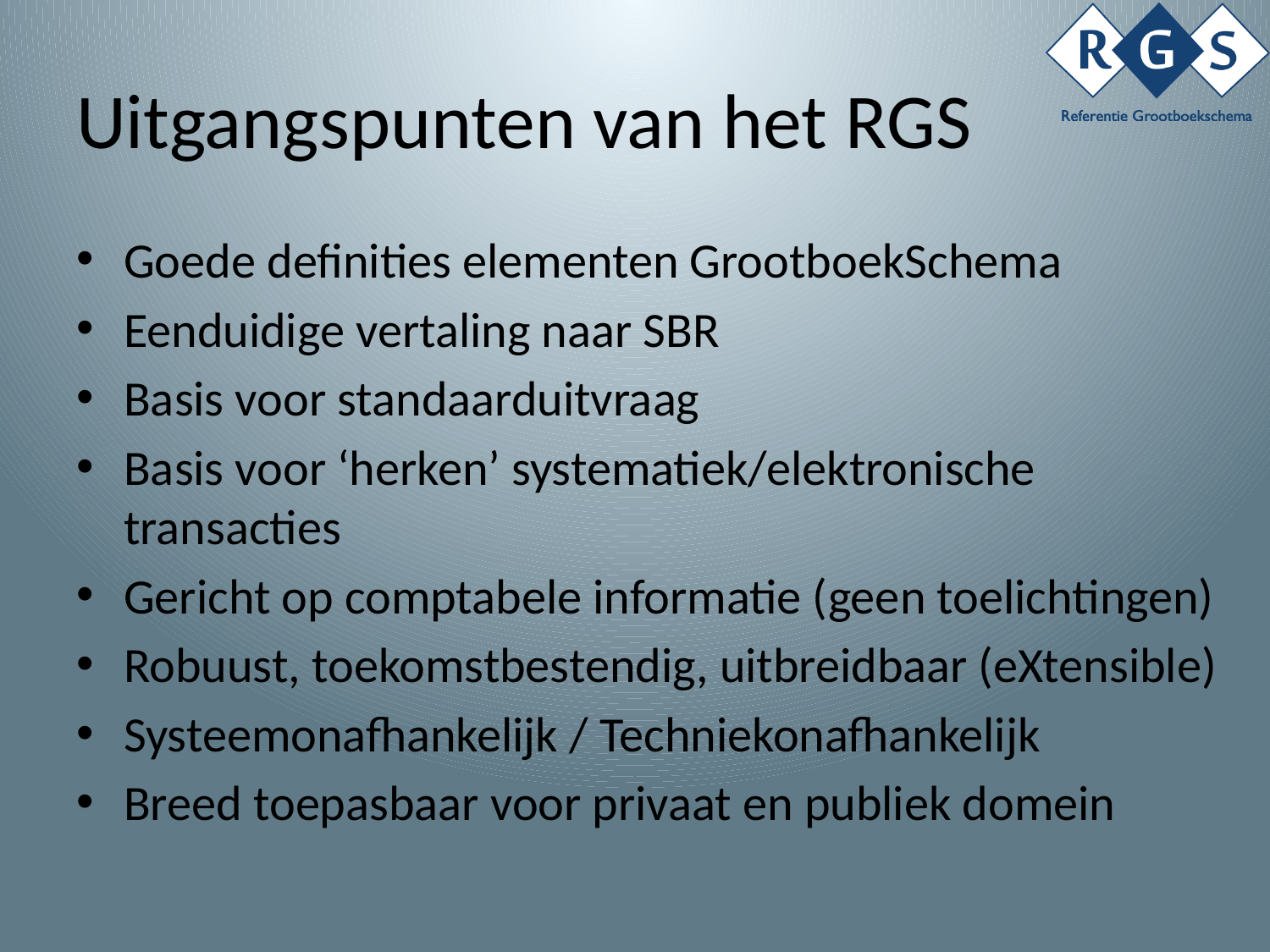

# Uitgangspunten van het RGS
Goede definities elementen GrootboekSchema
Eenduidige vertaling naar SBR
Basis voor standaarduitvraag
Basis voor ‘herken’ systematiek/elektronische transacties
Gericht op comptabele informatie (geen toelichtingen)
Robuust, toekomstbestendig, uitbreidbaar (eXtensible)
Systeemonafhankelijk / Techniekonafhankelijk
Breed toepasbaar voor privaat en publiek domein